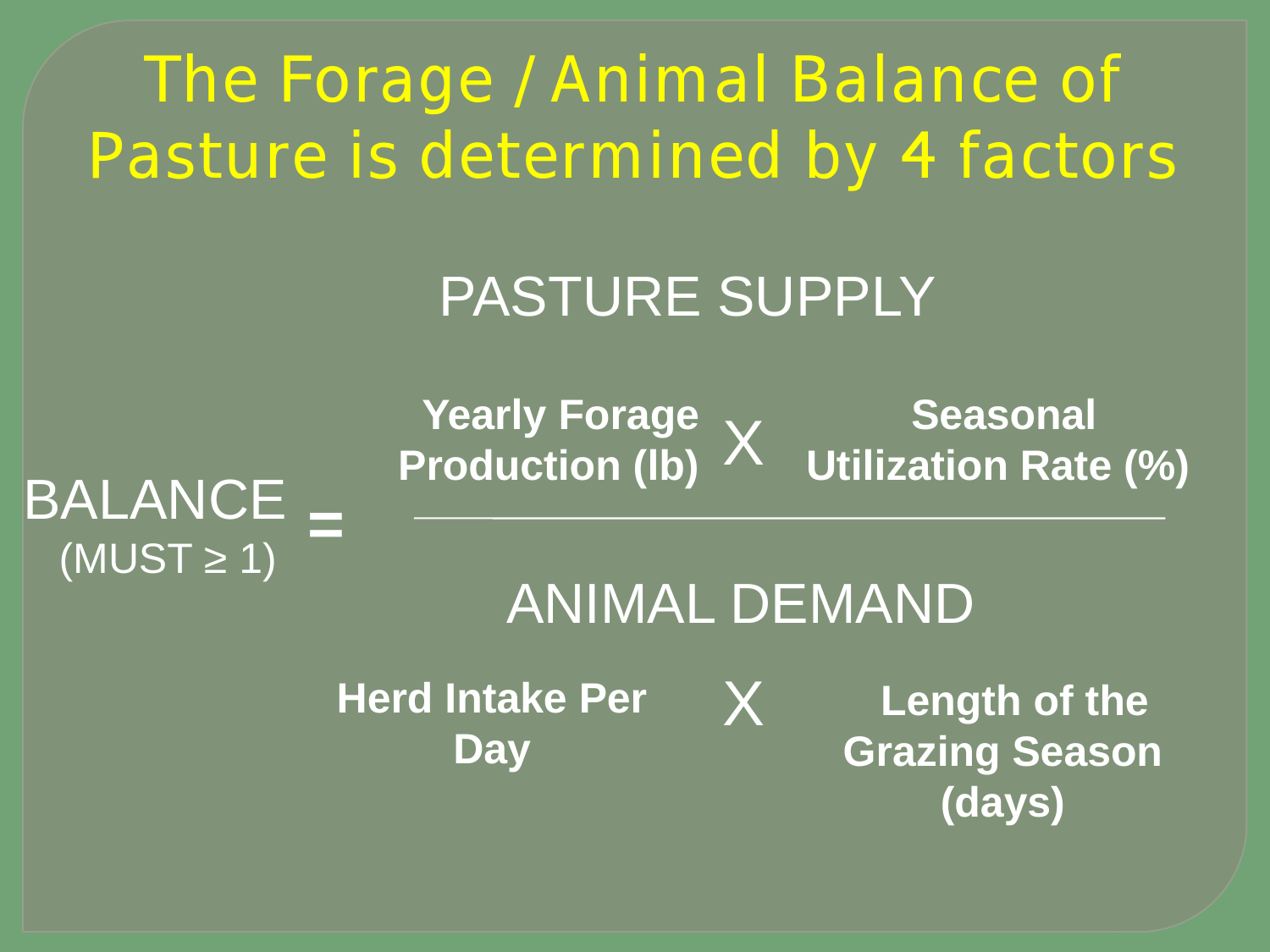

The Forage /Animal Balance of Pasture is determined by 4 factors
PASTURE SUPPLY
  Yearly Forage
Production (lb)
 Seasonal
Utilization Rate (%)
X
BALANCE
   (MUST ≥ 1)
=

ANIMAL DEMAND

Herd Intake Per Day
X
  Length of the
Grazing Season (days)